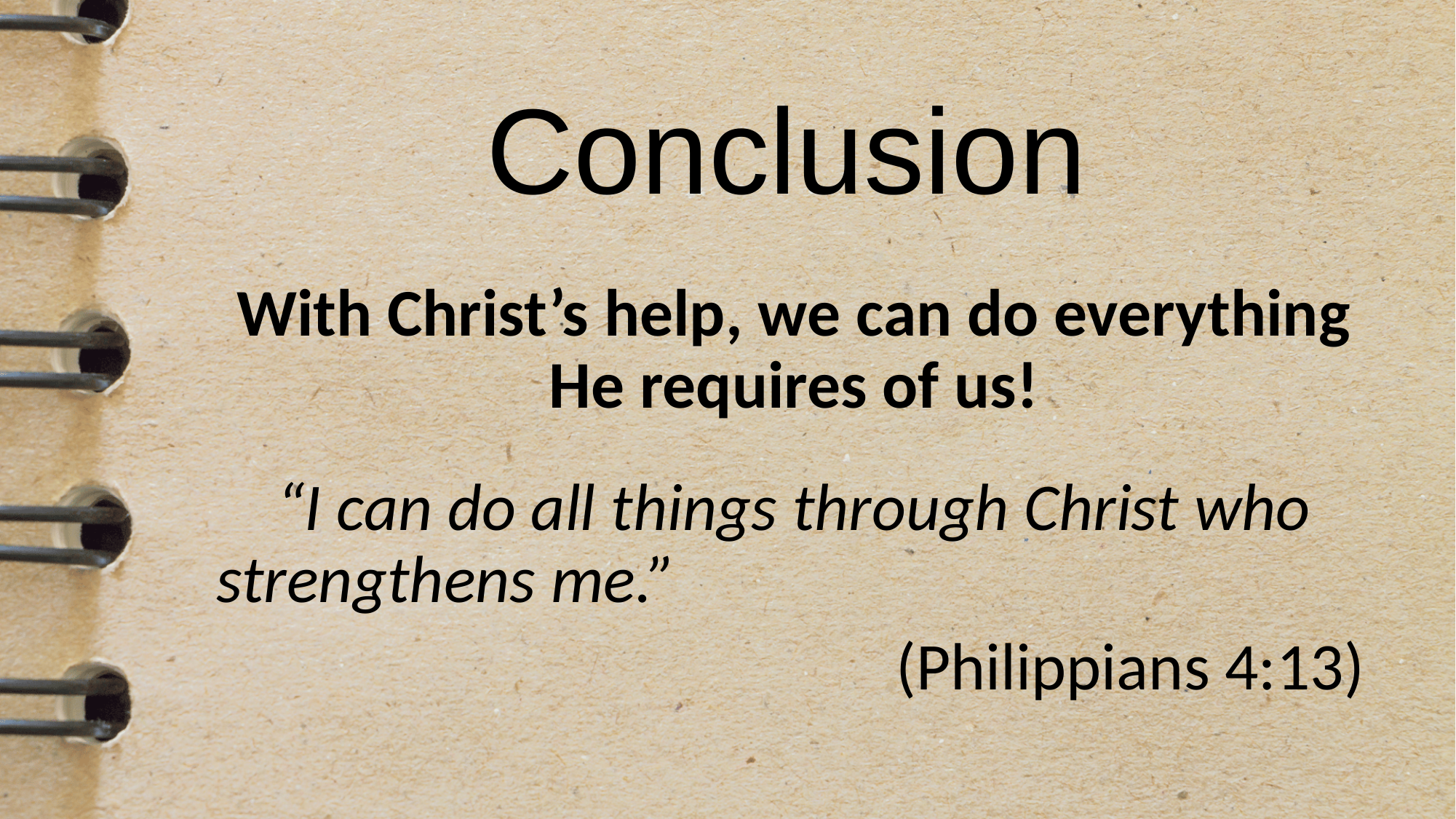

# Conclusion
With Christ’s help, we can do everything He requires of us!

    “I can do all things through Christ who strengthens me.”
                                             (Philippians 4:13)